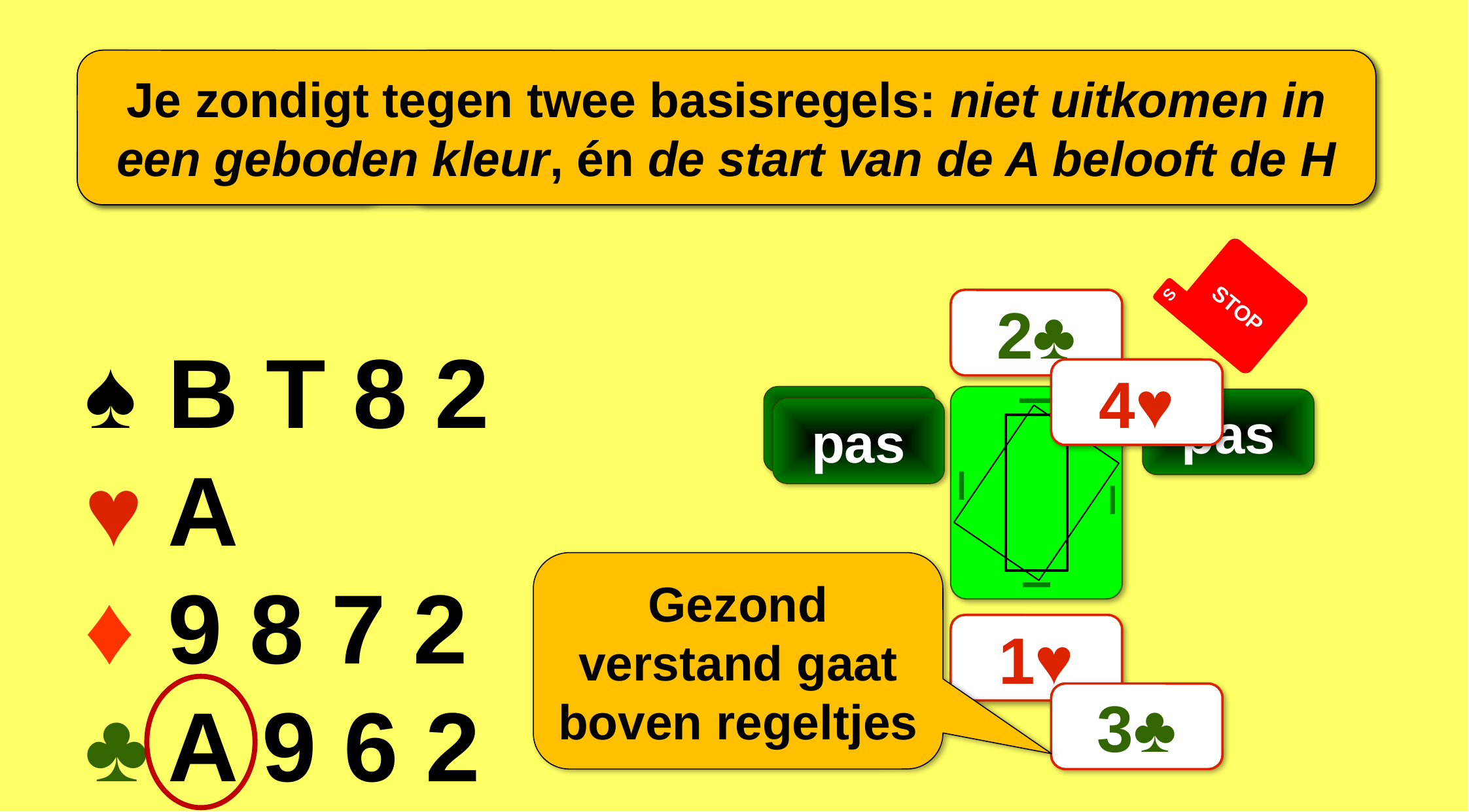

Waarmee start je?
Je zondigt tegen twee basisregels: niet uitkomen in een geboden kleur, én de start van de A belooft de H
Partner heeft hooguit 1 klaveren;
NZ hebben een fit aangegeven
S

STOP
2♣
♠	B T 8 2
♥	A
♦	9 8 7 2
♣	A 9 6 2
4♥
pas

pas
pas
Gezond verstand gaat boven regeltjes
1♥

3♣